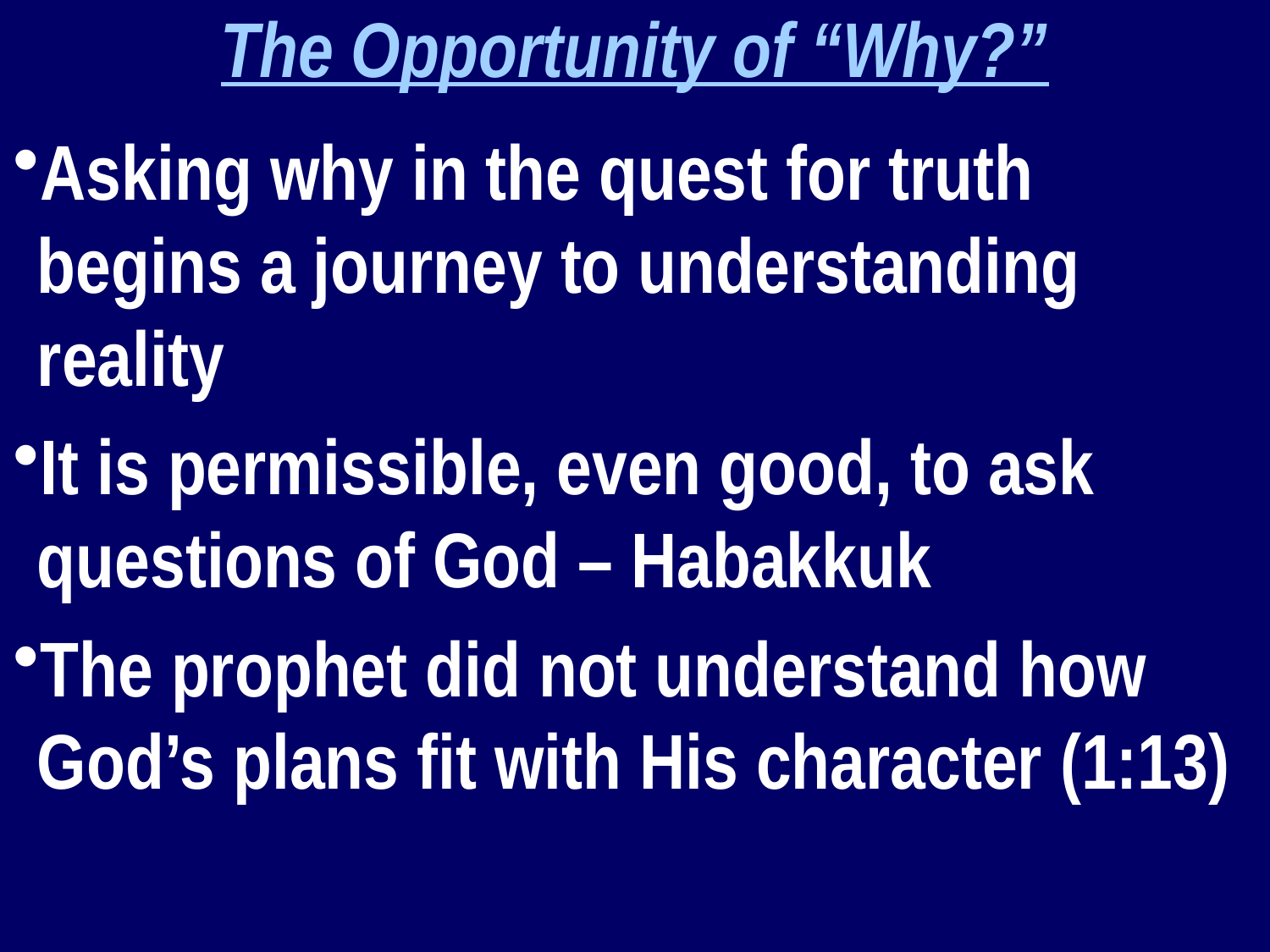

The Opportunity of “Why?”
Asking why in the quest for truth begins a journey to understanding reality
It is permissible, even good, to ask questions of God – Habakkuk
The prophet did not understand how God’s plans fit with His character (1:13)